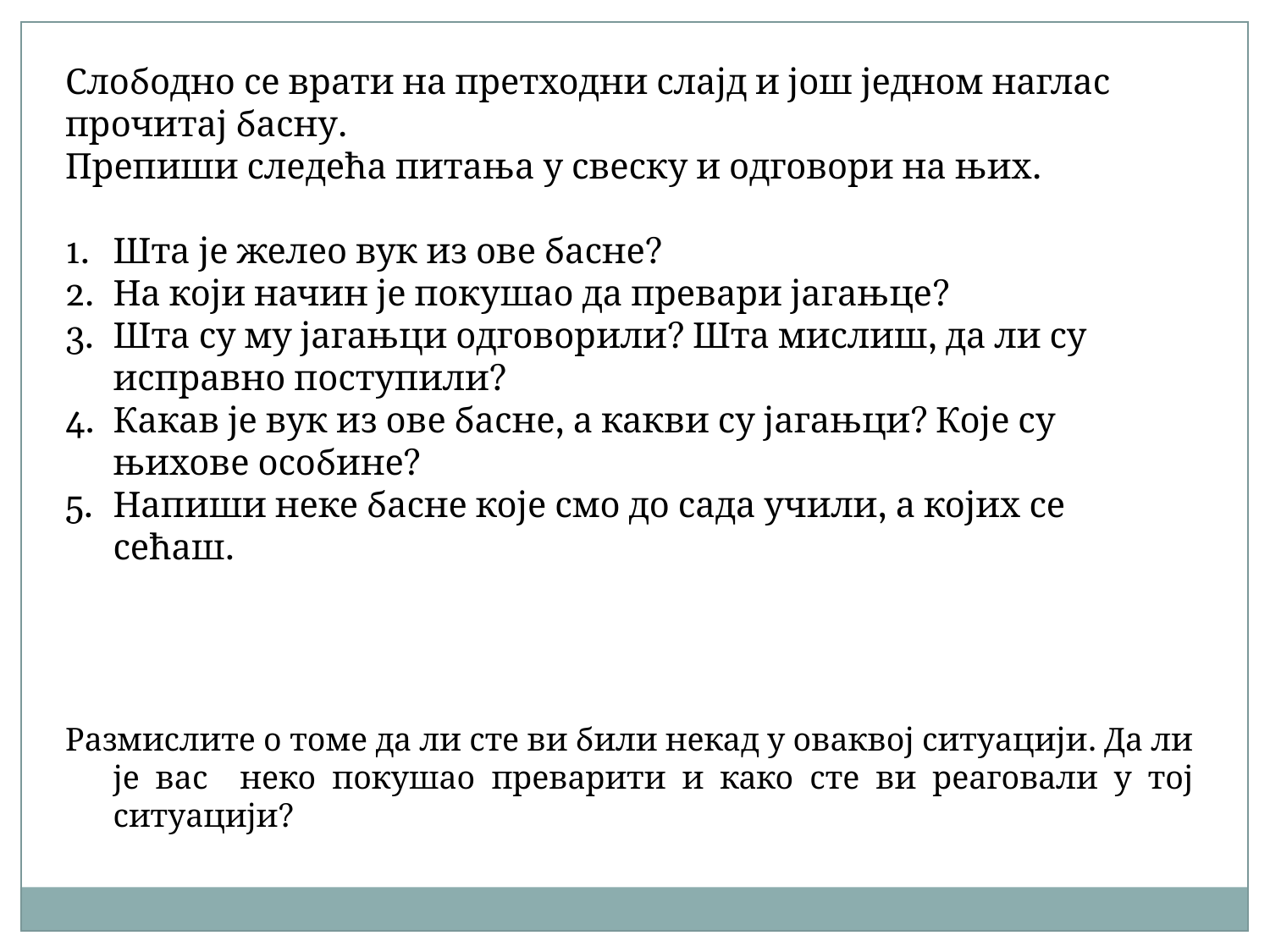

Слободно се врати на претходни слајд и још једном наглас прочитај басну.
Препиши следећа питања у свеску и одговори на њих.

Шта је желео вук из ове басне?
На који начин је покушао да превари јагањце?
Шта су му јагањци одговорили? Шта мислиш, да ли су исправно поступили?
Какав је вук из ове басне, а какви су јагањци? Које су њихове особине?
Напиши неке басне које смо до сада учили, а којих се сећаш.

Размислите о томе да ли сте ви били некад у оваквој ситуацији. Да ли је вас  неко покушао преварити и како сте ви реаговали у тој ситуацији?